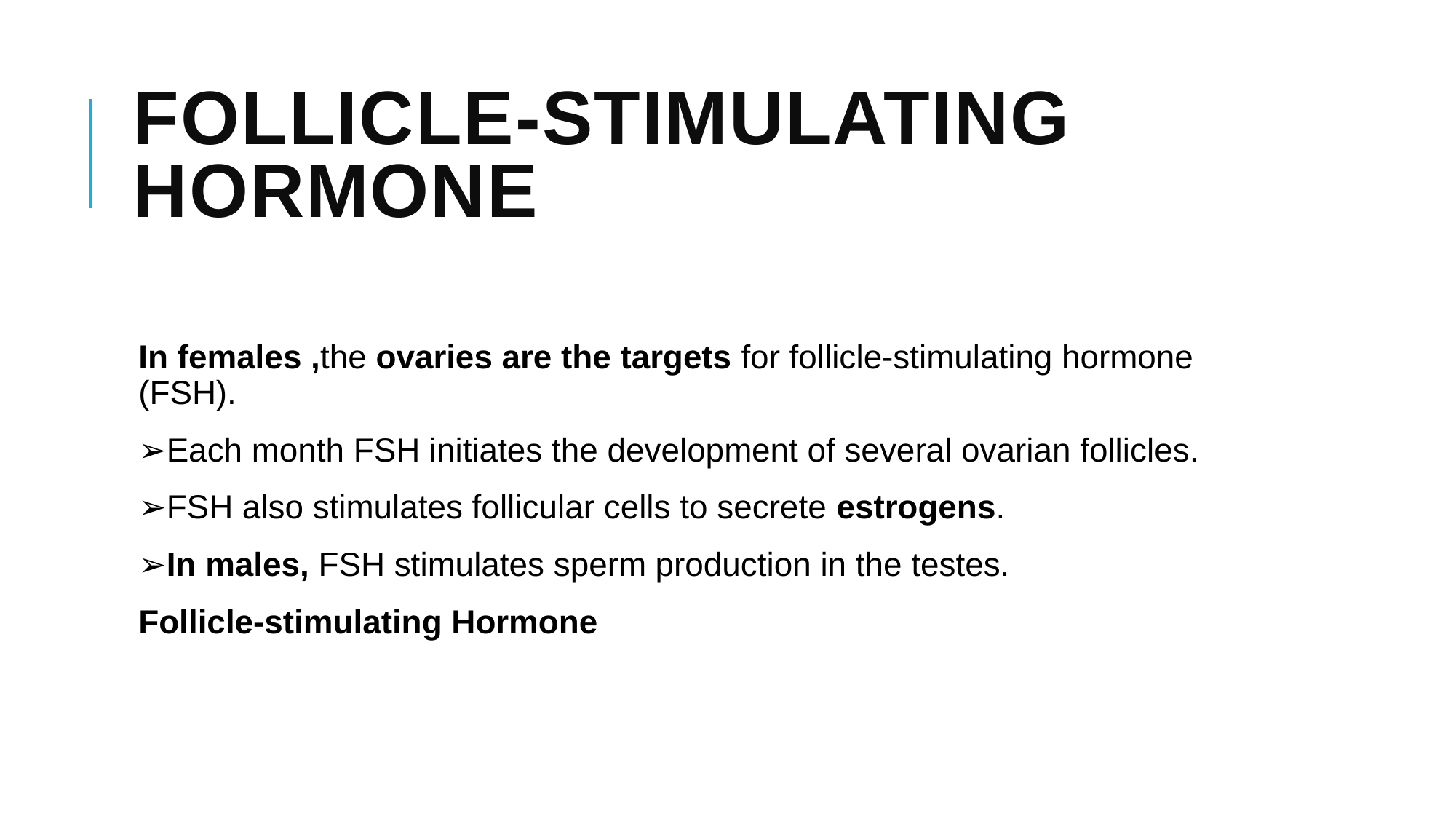

# Follicle-stimulating Hormone

In females ,the ovaries are the targets for follicle-stimulating hormone (FSH).
➢Each month FSH initiates the development of several ovarian follicles.
➢FSH also stimulates follicular cells to secrete estrogens.
➢In males, FSH stimulates sperm production in the testes.
Follicle-stimulating Hormone